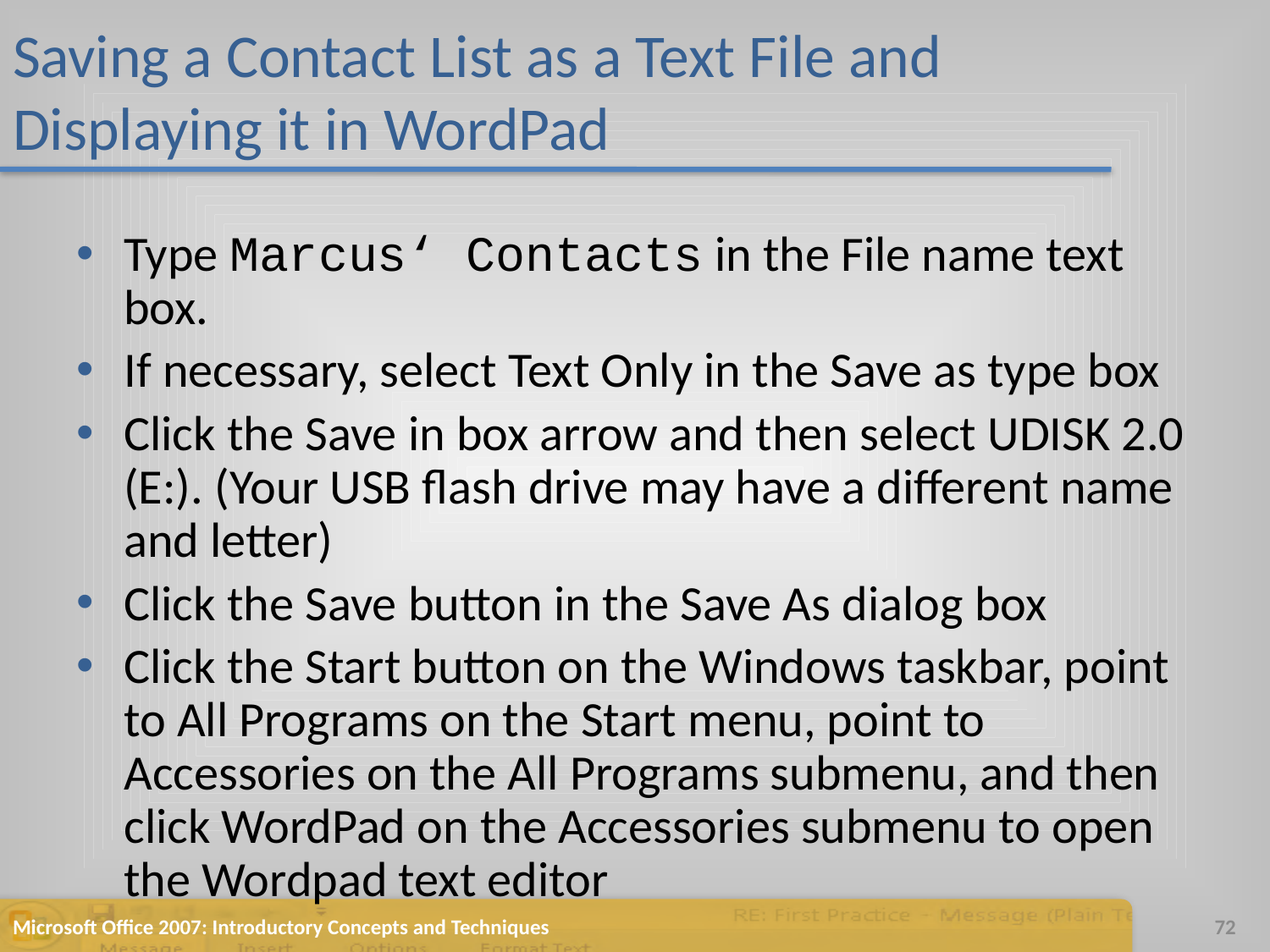

# Saving a Contact List as a Text File and Displaying it in WordPad
Type Marcus‘ Contacts in the File name text box.
If necessary, select Text Only in the Save as type box
Click the Save in box arrow and then select UDISK 2.0 (E:). (Your USB flash drive may have a different name and letter)
Click the Save button in the Save As dialog box
Click the Start button on the Windows taskbar, point to All Programs on the Start menu, point to Accessories on the All Programs submenu, and then click WordPad on the Accessories submenu to open the Wordpad text editor

Microsoft Office 2007: Introductory Concepts and Techniques
72